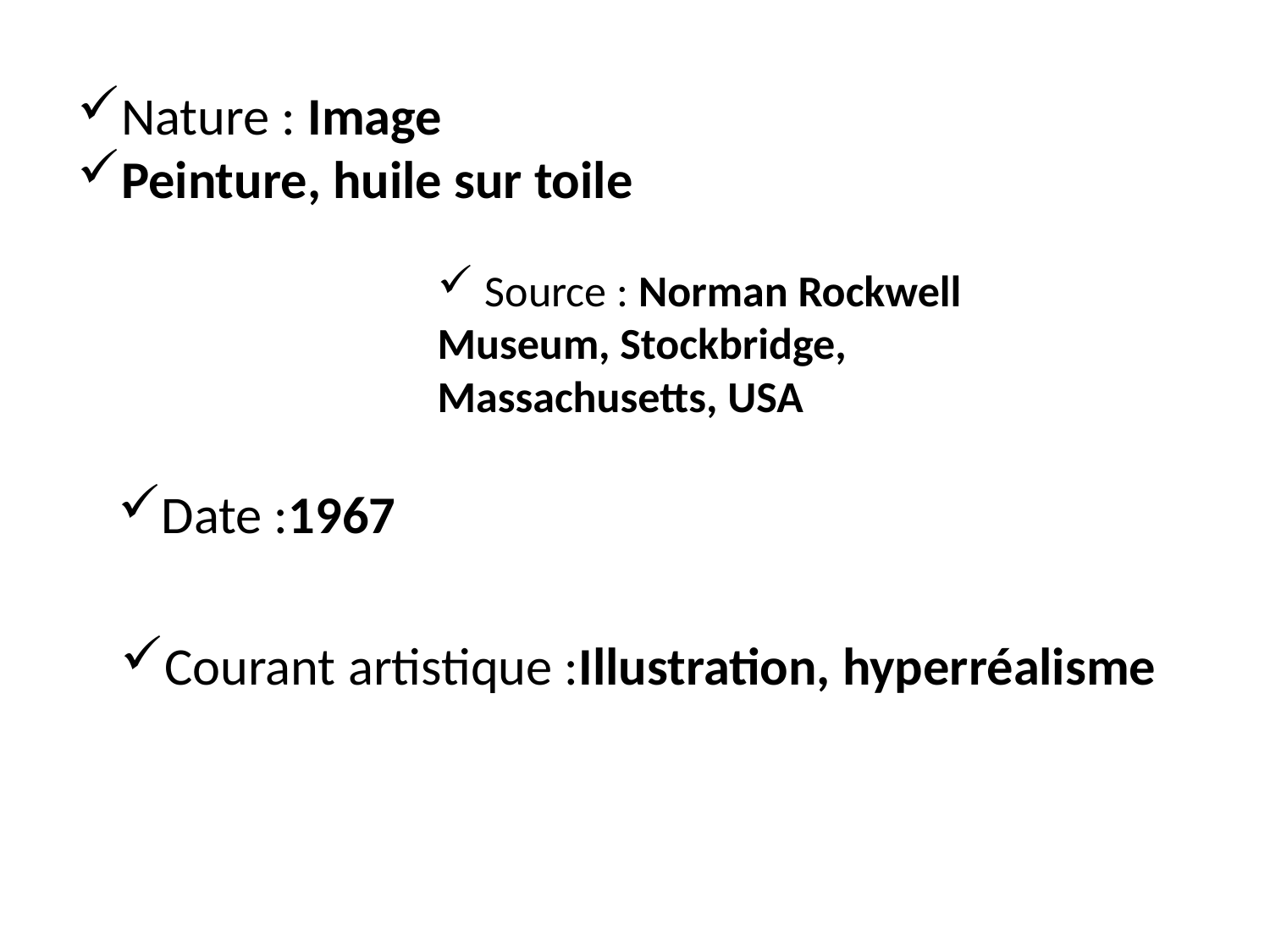

Nature : Image
Peinture, huile sur toile
Source : Norman Rockwell
Museum, Stockbridge,
Massachusetts, USA
Date :1967
Courant artistique :Illustration, hyperréalisme